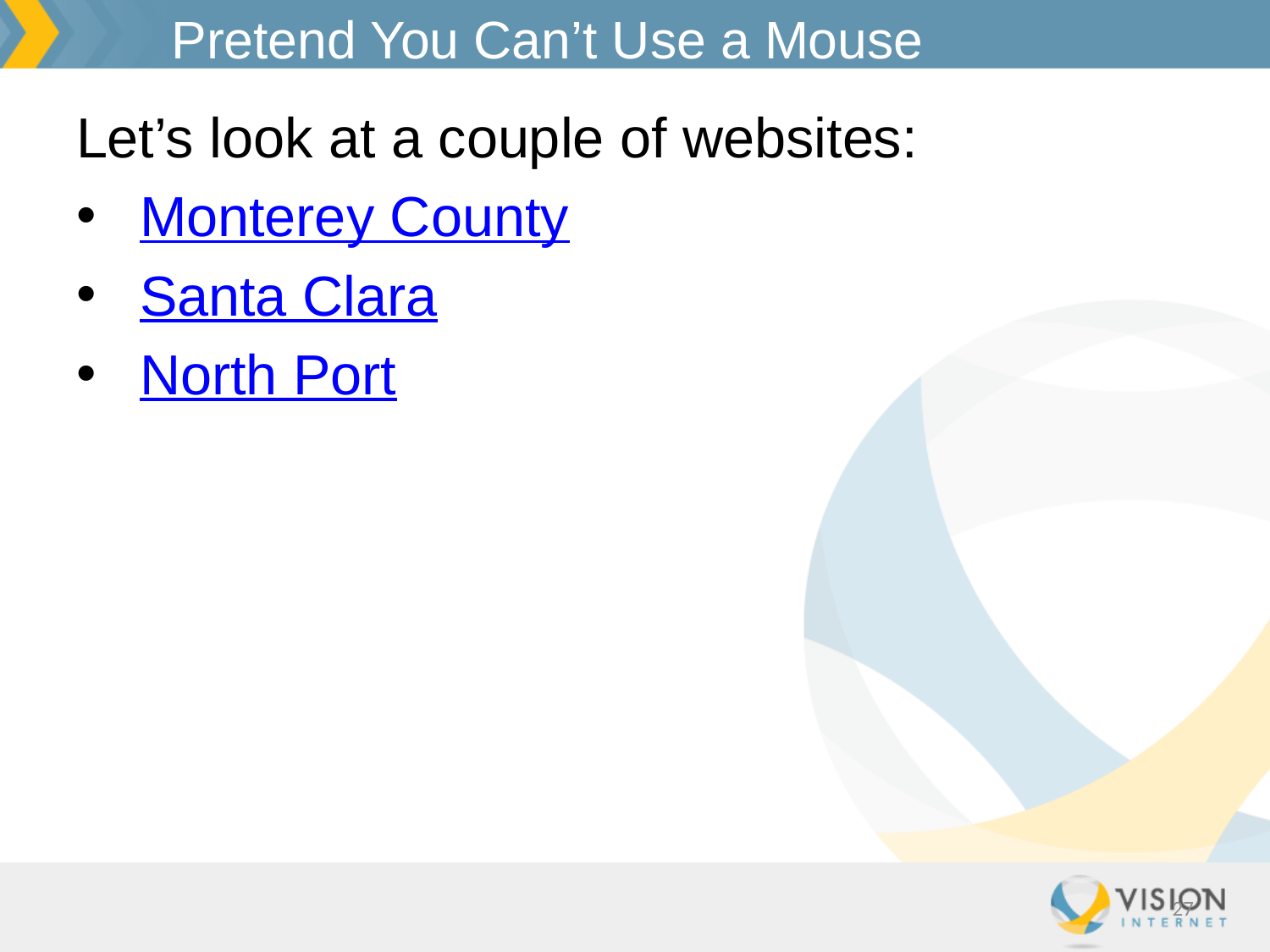

Pretend You Can’t Use a Mouse
Let’s look at a couple of websites:
Monterey County
Santa Clara
North Port

27